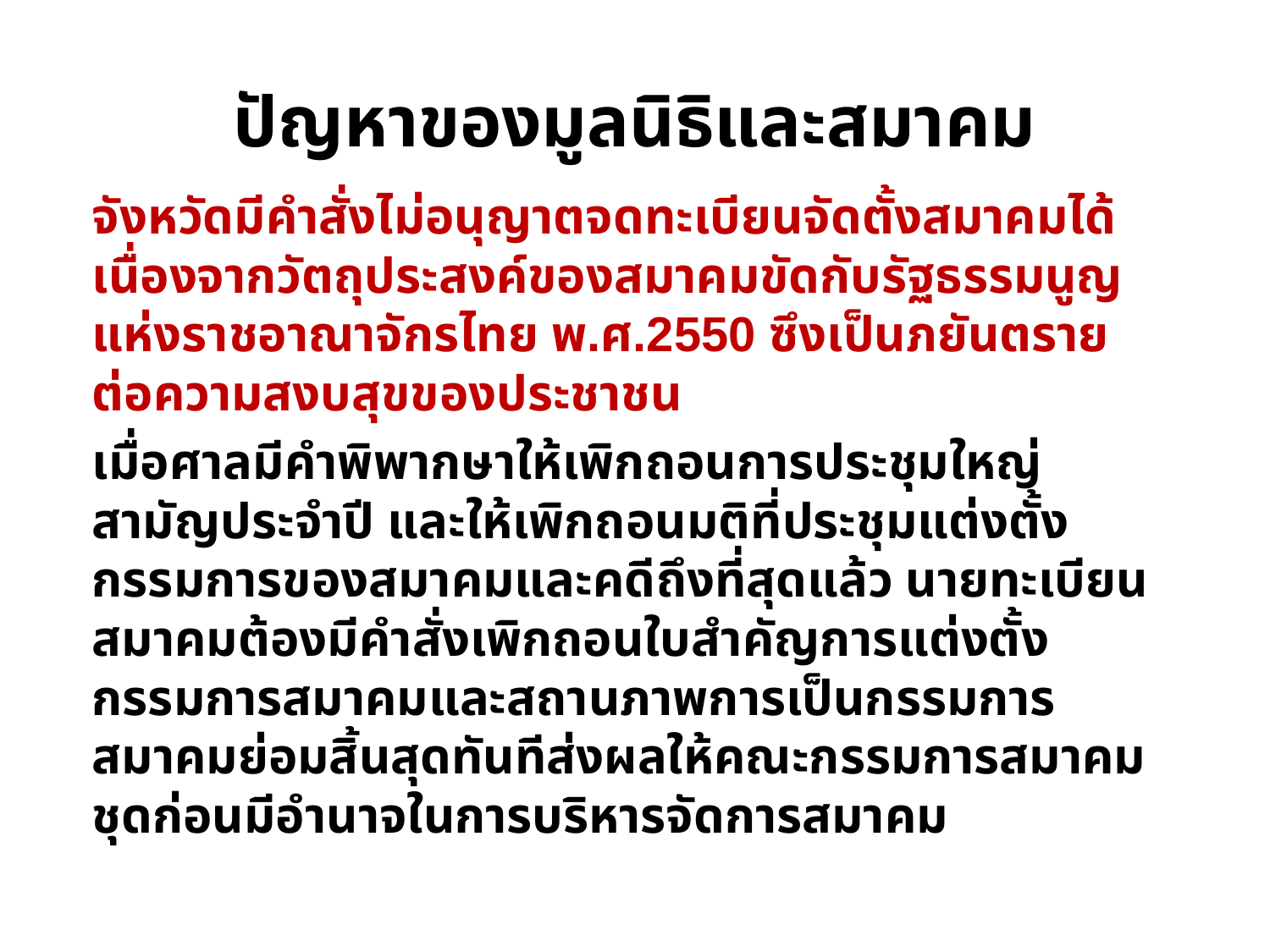

# ปัญหาของมูลนิธิและสมาคม
จังหวัดมีคำสั่งไม่อนุญาตจดทะเบียนจัดตั้งสมาคมได้เนื่องจากวัตถุประสงค์ของสมาคมขัดกับรัฐธรรมนูญแห่งราชอาณาจักรไทย พ.ศ.2550 ซึงเป็นภยันตรายต่อความสงบสุขของประชาชน
เมื่อศาลมีคำพิพากษาให้เพิกถอนการประชุมใหญ่สามัญประจำปี และให้เพิกถอนมติที่ประชุมแต่งตั้งกรรมการของสมาคมและคดีถึงที่สุดแล้ว นายทะเบียนสมาคมต้องมีคำสั่งเพิกถอนใบสำคัญการแต่งตั้งกรรมการสมาคมและสถานภาพการเป็นกรรมการสมาคมย่อมสิ้นสุดทันทีส่งผลให้คณะกรรมการสมาคมชุดก่อนมีอำนาจในการบริหารจัดการสมาคม